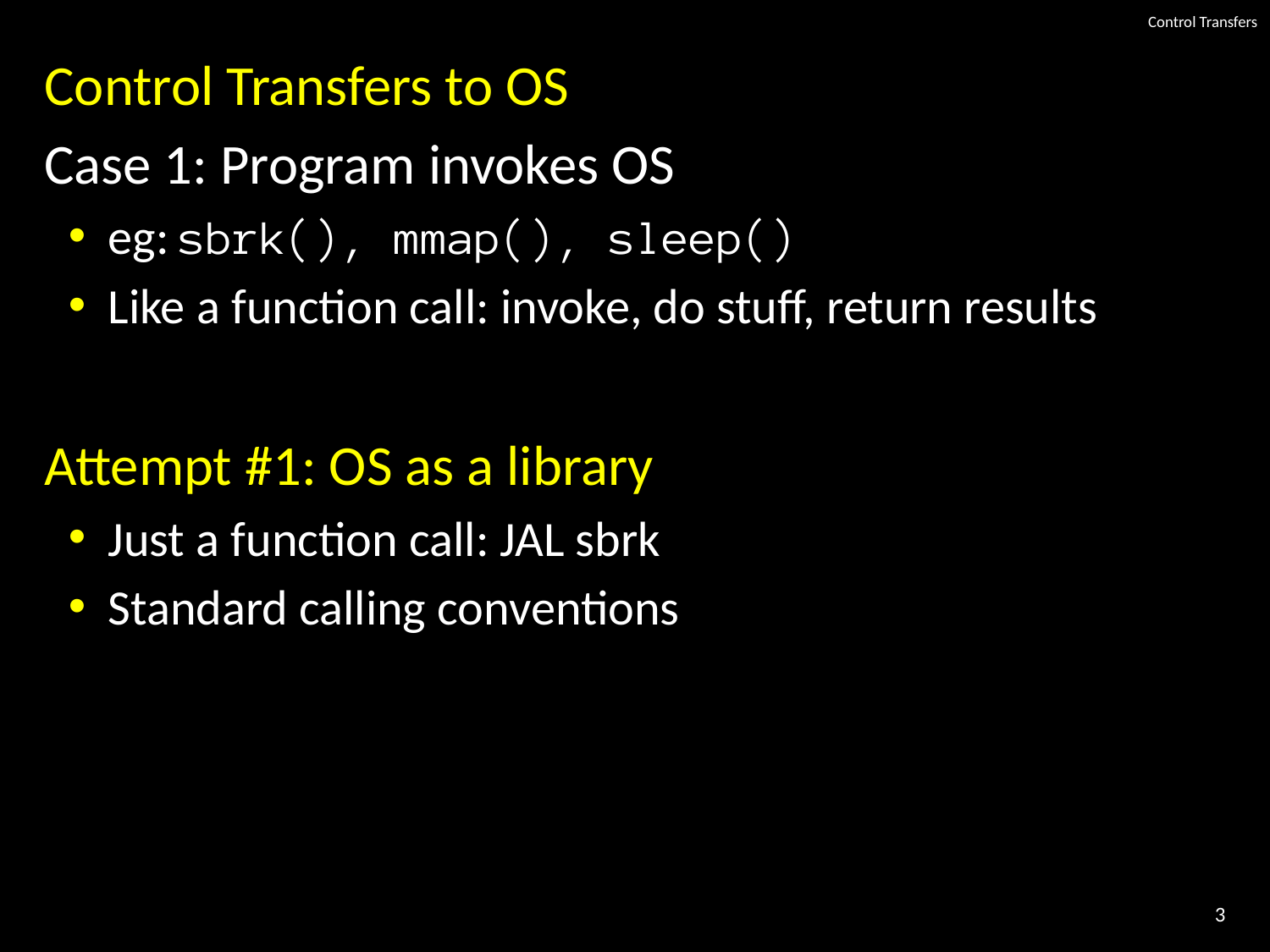

# Control Transfers
Control Transfers to OS
Case 1: Program invokes OS
eg: sbrk(), mmap(), sleep()
Like a function call: invoke, do stuff, return results

Attempt #1: OS as a library
Just a function call: JAL sbrk
Standard calling conventions